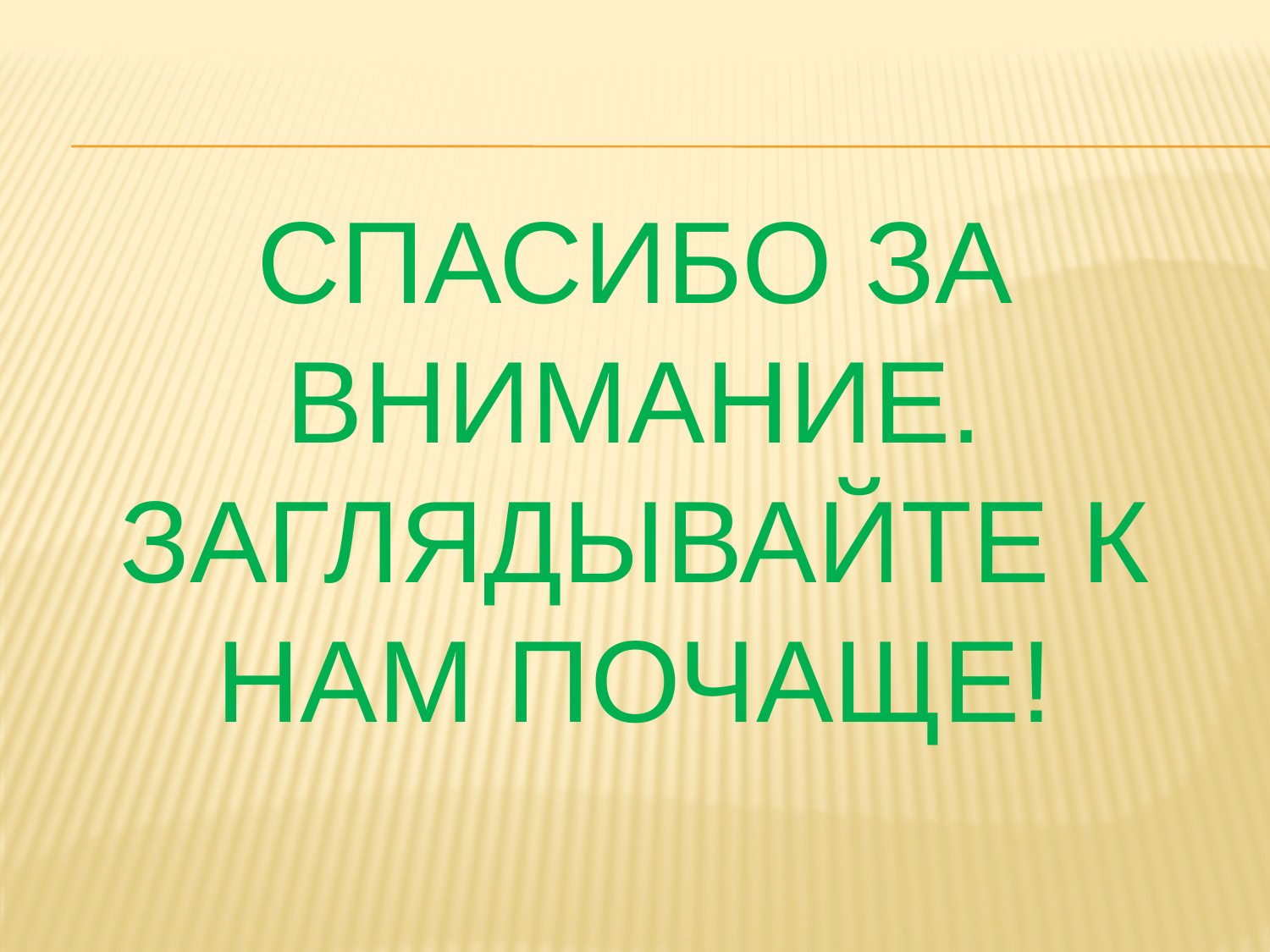

# СПАСИБО ЗА ВНИМАНИЕ. ЗАГЛЯДЫВАЙТЕ К НАМ ПОЧАЩЕ!